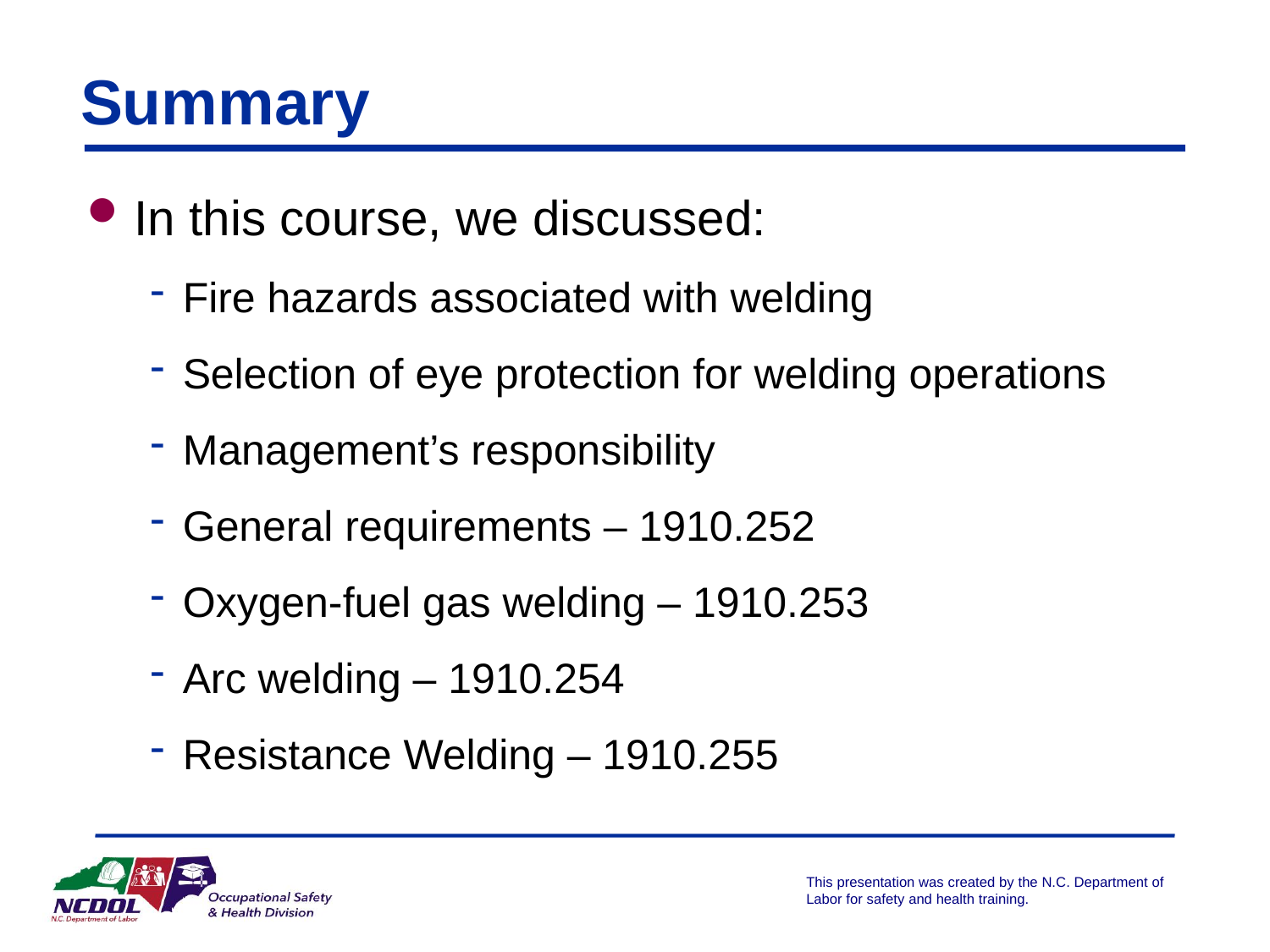

# Summary
In this course, we discussed:
Fire hazards associated with welding
Selection of eye protection for welding operations
Management’s responsibility
General requirements – 1910.252
Oxygen-fuel gas welding – 1910.253
Arc welding – 1910.254
Resistance Welding – 1910.255